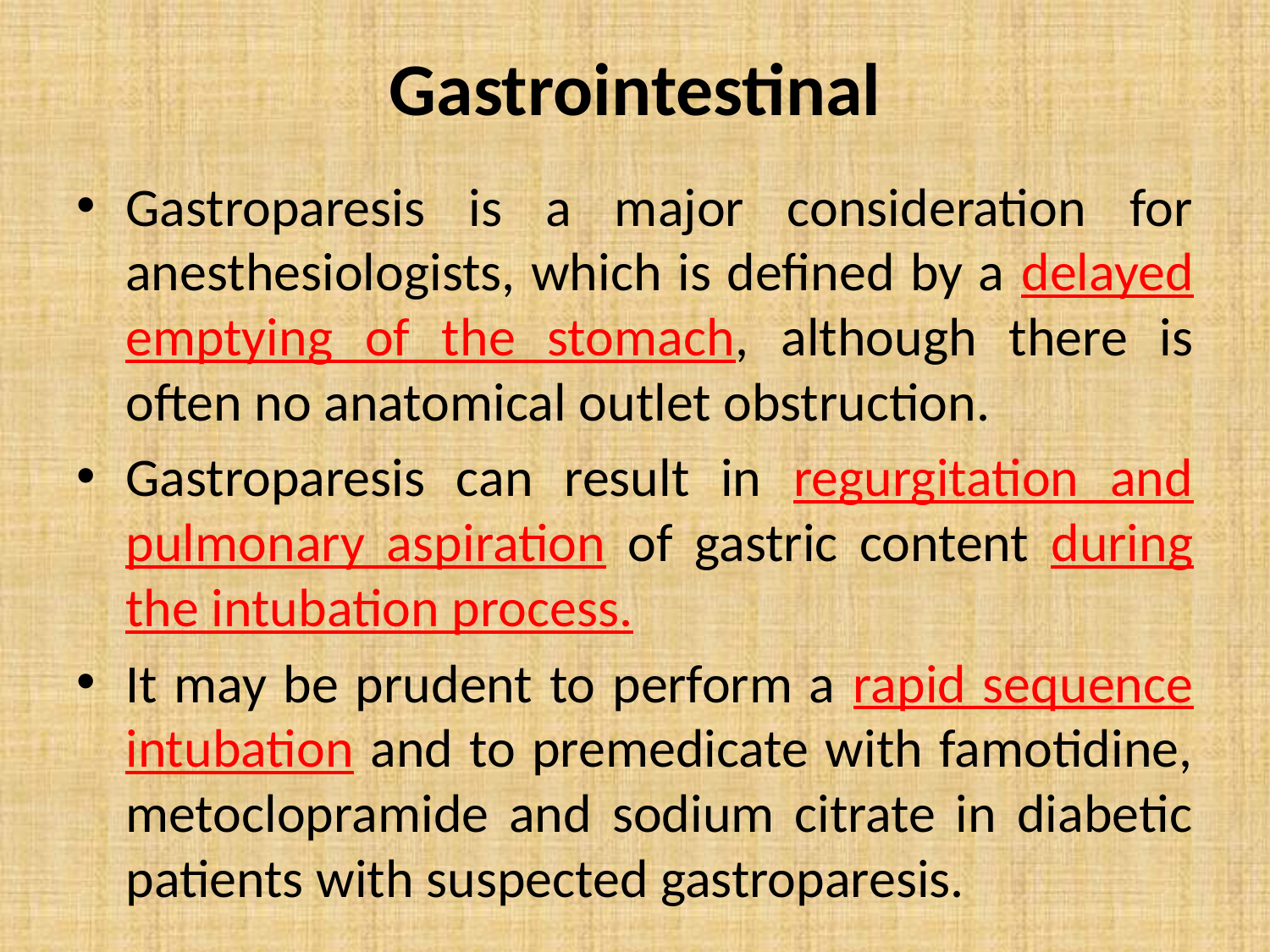

# Gastrointestinal
Gastroparesis is a major consideration for anesthesiologists, which is defined by a delayed emptying of the stomach, although there is often no anatomical outlet obstruction.
Gastroparesis can result in regurgitation and pulmonary aspiration of gastric content during the intubation process.
It may be prudent to perform a rapid sequence intubation and to premedicate with famotidine, metoclopramide and sodium citrate in diabetic patients with suspected gastroparesis.